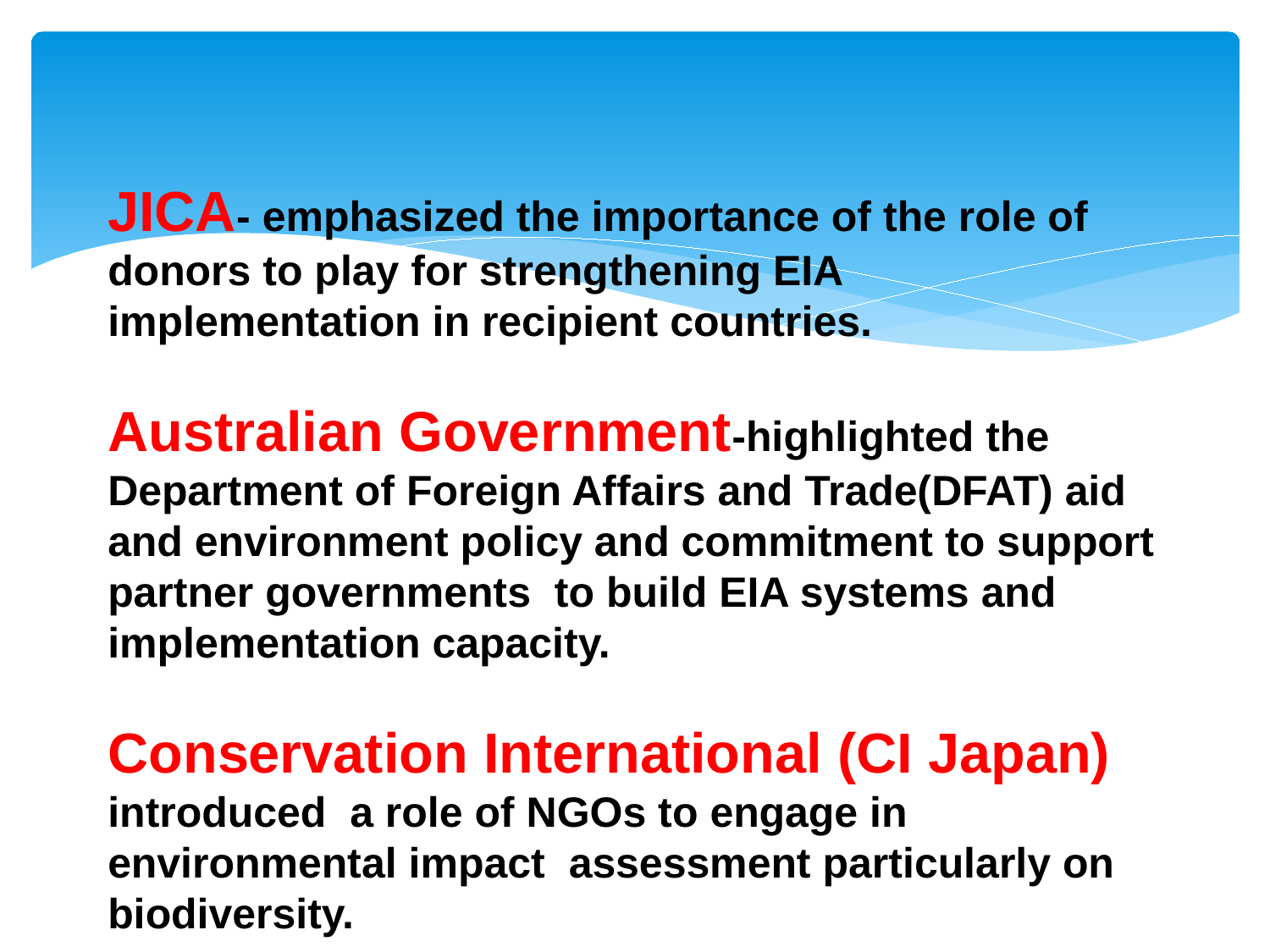

JICA- emphasized the importance of the role of donors to play for strengthening EIA  implementation in recipient countries.

Australian Government-highlighted the Department of Foreign Affairs and Trade(DFAT) aid and environment policy and commitment to support partner governments  to build EIA systems and implementation capacity.

Conservation International (CI Japan) introduced  a role of NGOs to engage in  environmental impact  assessment particularly on biodiversity.